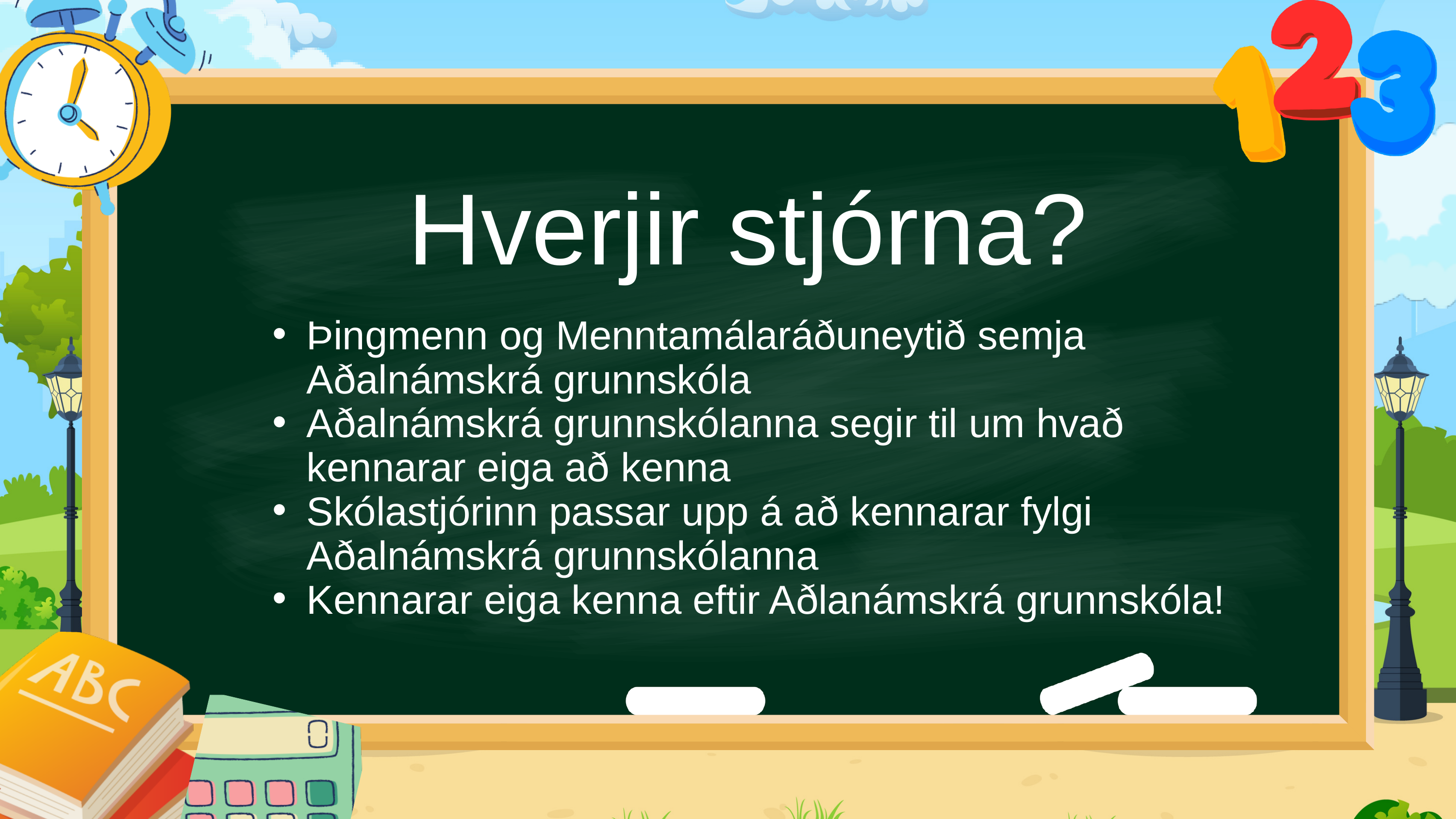

Hverjir stjórna?
Þingmenn og Menntamálaráðuneytið semja Aðalnámskrá grunnskóla
Aðalnámskrá grunnskólanna segir til um hvað kennarar eiga að kenna
Skólastjórinn passar upp á að kennarar fylgi Aðalnámskrá grunnskólanna
Kennarar eiga kenna eftir Aðlanámskrá grunnskóla!